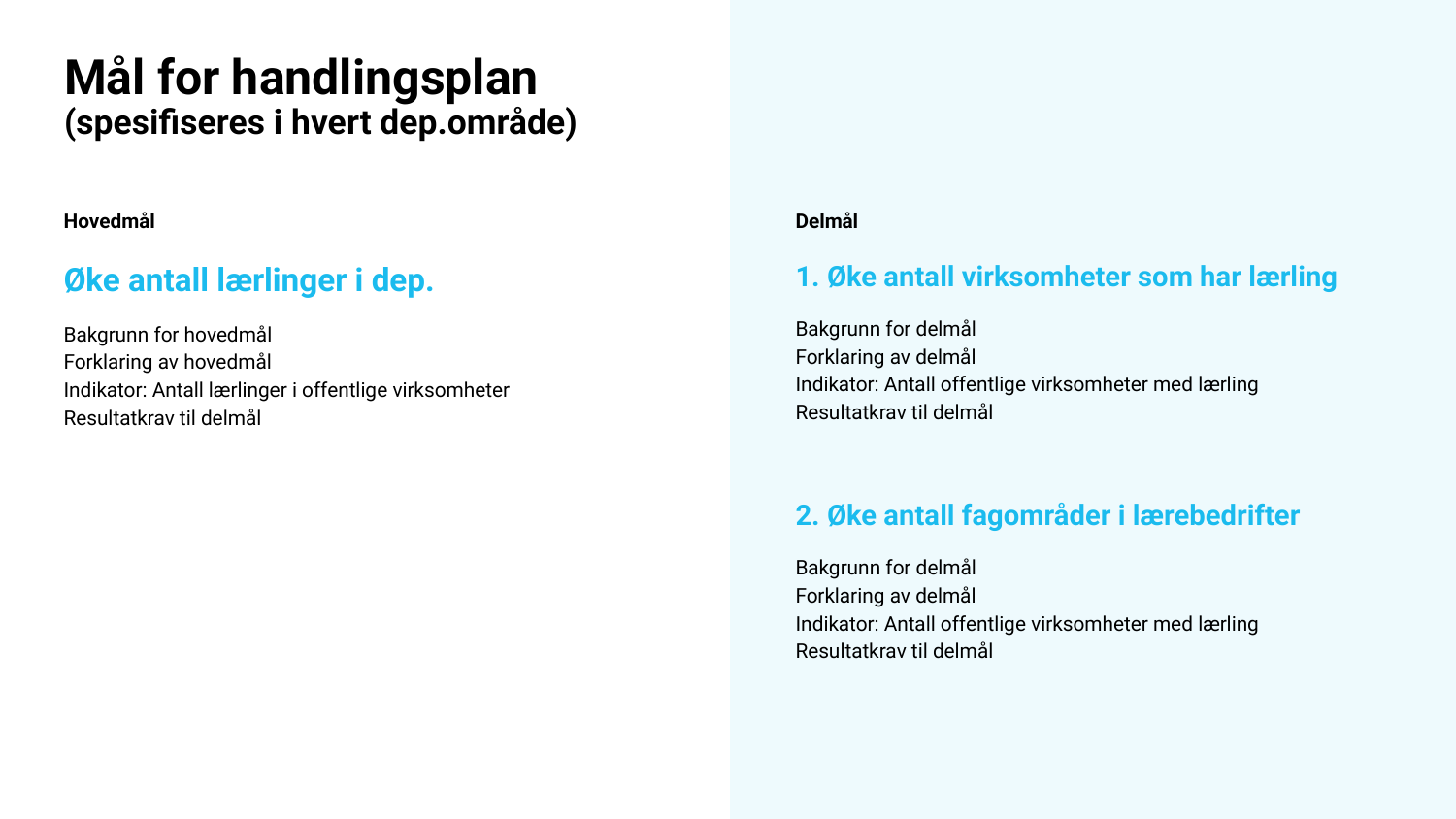

# Mål for handlingsplan (spesifiseres i hvert dep.område)
Hovedmål
Øke antall lærlinger i dep.
Bakgrunn for hovedmål
Forklaring av hovedmål
Indikator: Antall lærlinger i offentlige virksomheter
Resultatkrav til delmål

Delmål
1. Øke antall virksomheter som har lærling
Bakgrunn for delmål
Forklaring av delmål
Indikator: Antall offentlige virksomheter med lærling
Resultatkrav til delmål

2. Øke antall fagområder i lærebedrifter
Bakgrunn for delmål
Forklaring av delmål
Indikator: Antall offentlige virksomheter med lærling
Resultatkrav til delmål